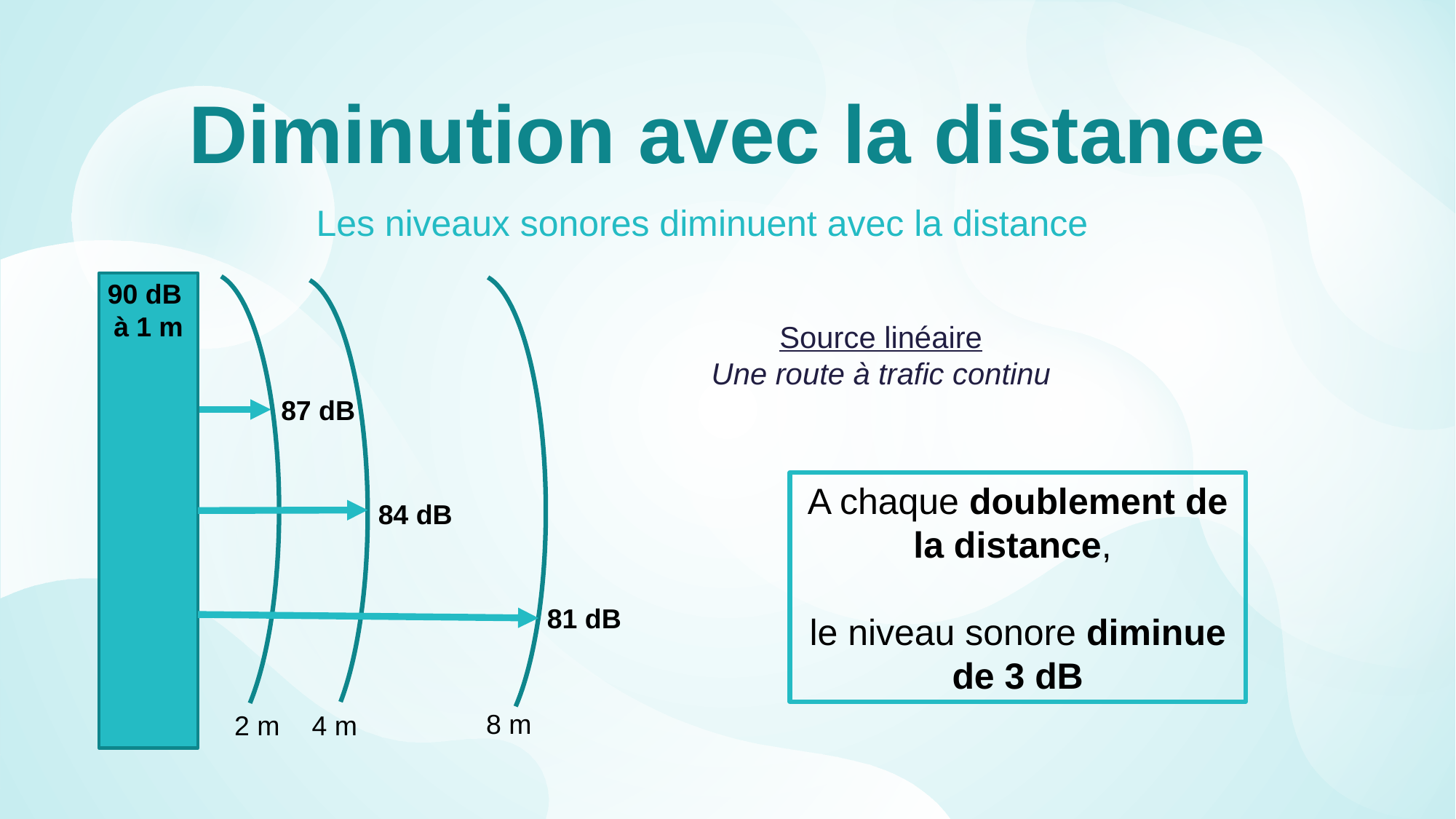

# Diminution avec la distance
Les niveaux sonores diminuent avec la distance
90 dB
à 1 m

Source linéaire
Une route à trafic continu
87 dB
A chaque doublement de la distance,

le niveau sonore diminue de 3 dB
84 dB
81 dB
8 m
4 m
2 m